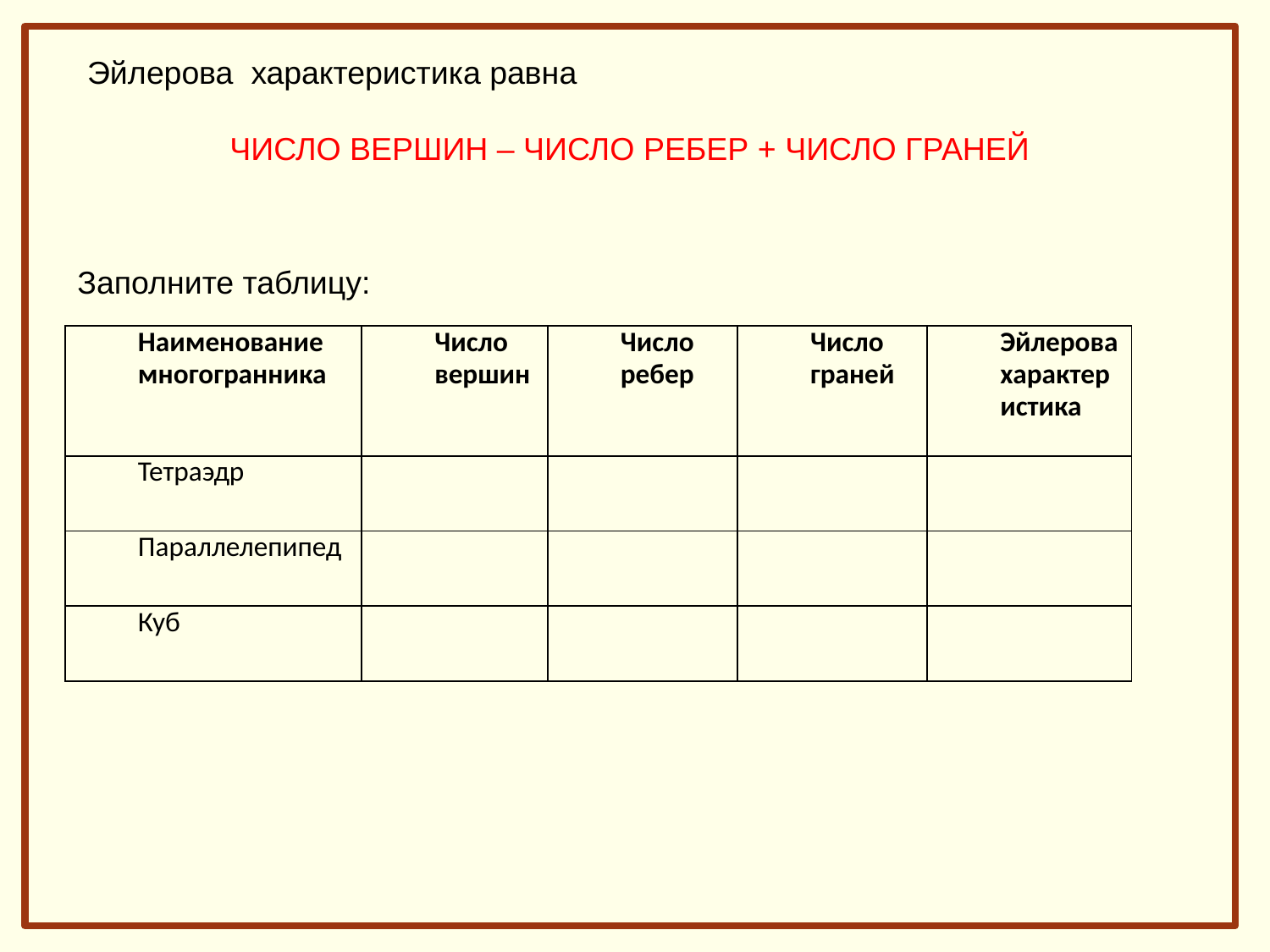

Эйлерова  характеристика равна

ЧИСЛО ВЕРШИН – ЧИСЛО РЕБЕР + ЧИСЛО ГРАНЕЙ
Заполните таблицу:
| Наименование многогранника | Число вершин | Число ребер | Число граней | Эйлерова характеристика |
| --- | --- | --- | --- | --- |
| Тетраэдр |  |  |  |  |
| Параллелепипед |  |  |  |  |
| Куб |  |  |  |  |